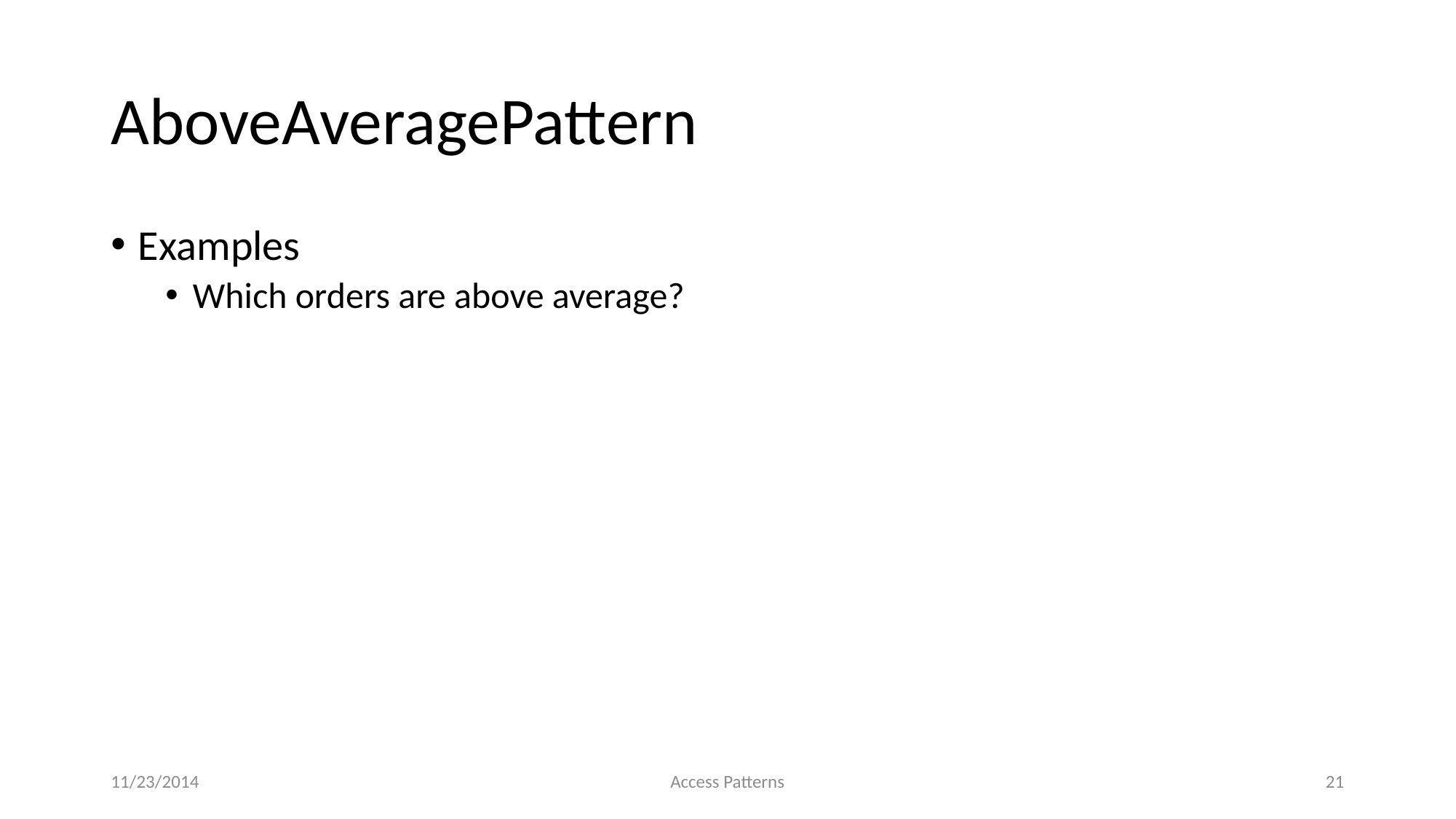

# AboveAveragePattern
Examples
Which orders are above average?
11/23/2014
Access Patterns
21